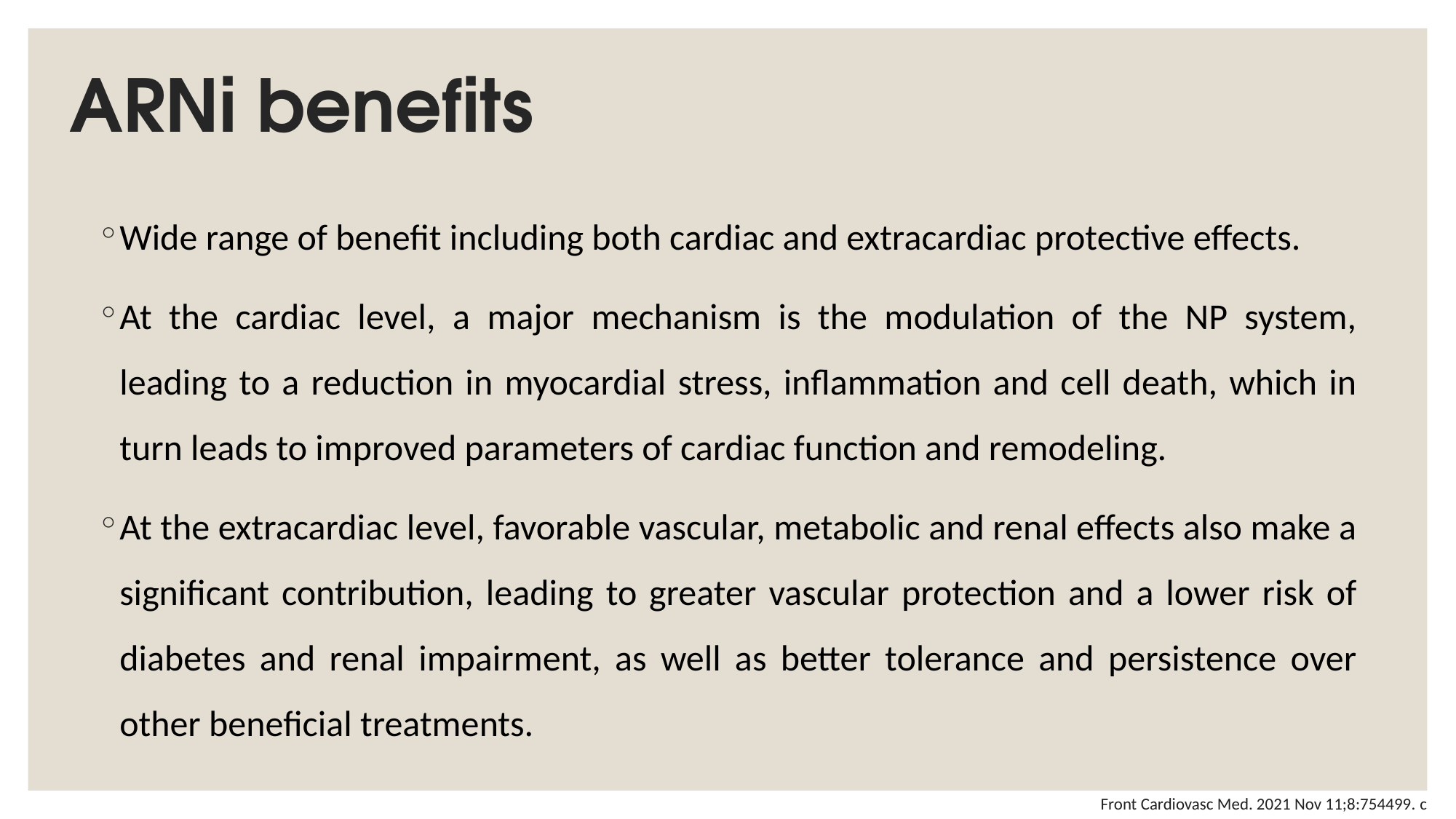

# ARNi benefits
Wide range of benefit including both cardiac and extracardiac protective effects.
At the cardiac level, a major mechanism is the modulation of the NP system, leading to a reduction in myocardial stress, inflammation and cell death, which in turn leads to improved parameters of cardiac function and remodeling.
At the extracardiac level, favorable vascular, metabolic and renal effects also make a significant contribution, leading to greater vascular protection and a lower risk of diabetes and renal impairment, as well as better tolerance and persistence over other beneficial treatments.
Front Cardiovasc Med. 2021 Nov 11;8:754499. c